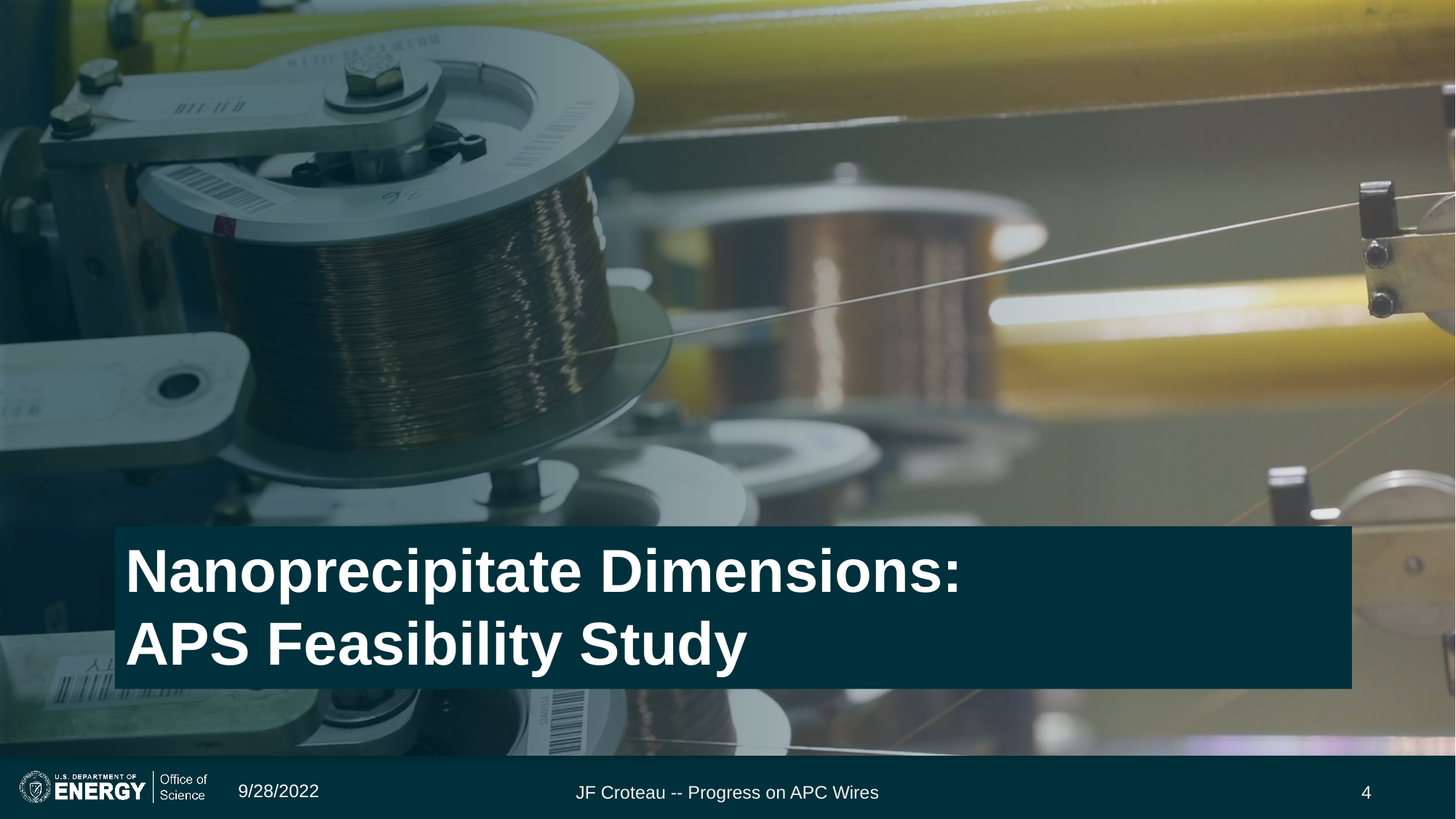

# Nanoprecipitate Dimensions: APS Feasibility Study
9/28/2022
JF Croteau -- Progress on APC Wires
4